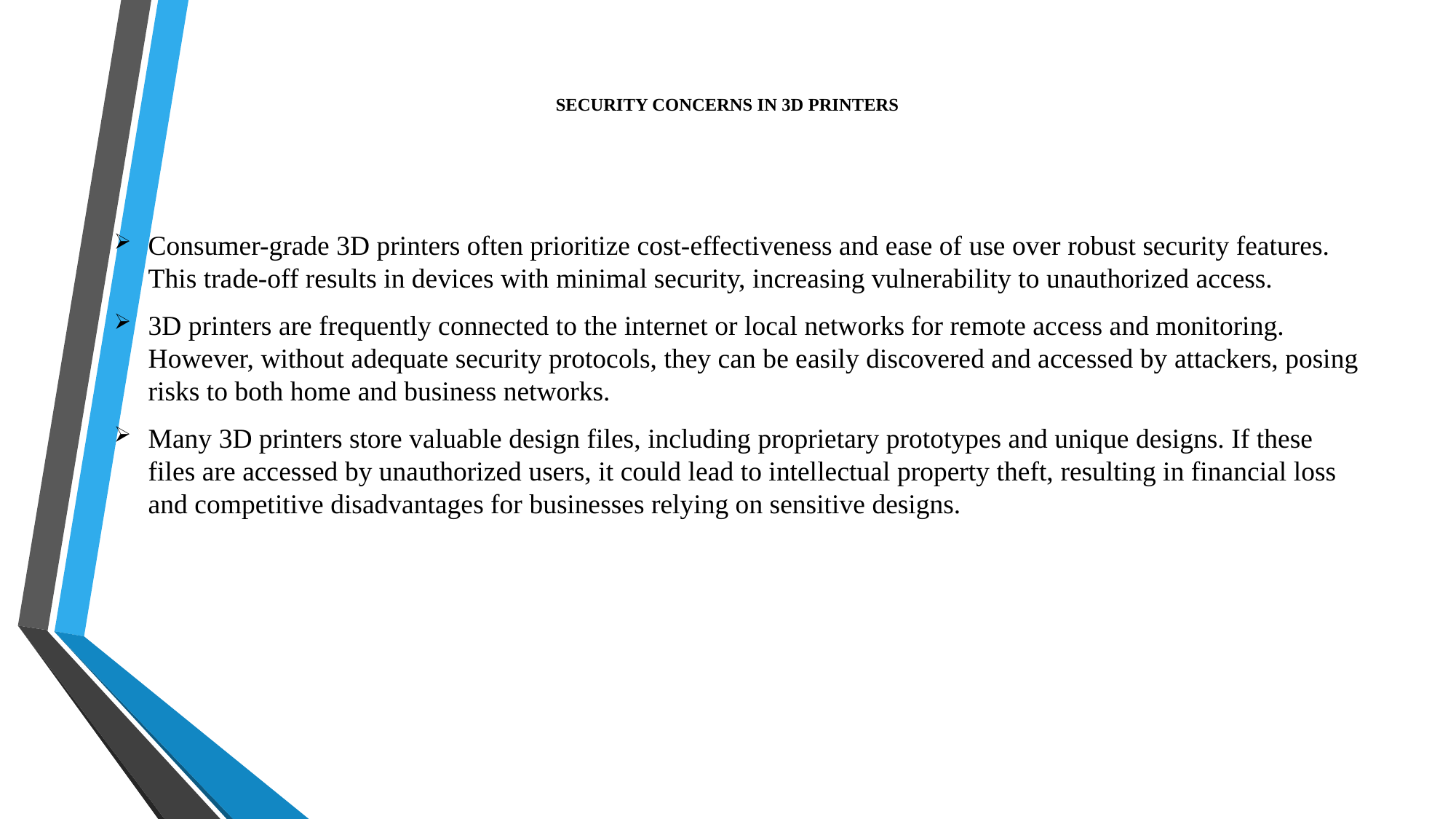

# SECURITY CONCERNS IN 3D PRINTERS
Consumer-grade 3D printers often prioritize cost-effectiveness and ease of use over robust security features. This trade-off results in devices with minimal security, increasing vulnerability to unauthorized access.
3D printers are frequently connected to the internet or local networks for remote access and monitoring. However, without adequate security protocols, they can be easily discovered and accessed by attackers, posing risks to both home and business networks.
Many 3D printers store valuable design files, including proprietary prototypes and unique designs. If these files are accessed by unauthorized users, it could lead to intellectual property theft, resulting in financial loss and competitive disadvantages for businesses relying on sensitive designs.
4